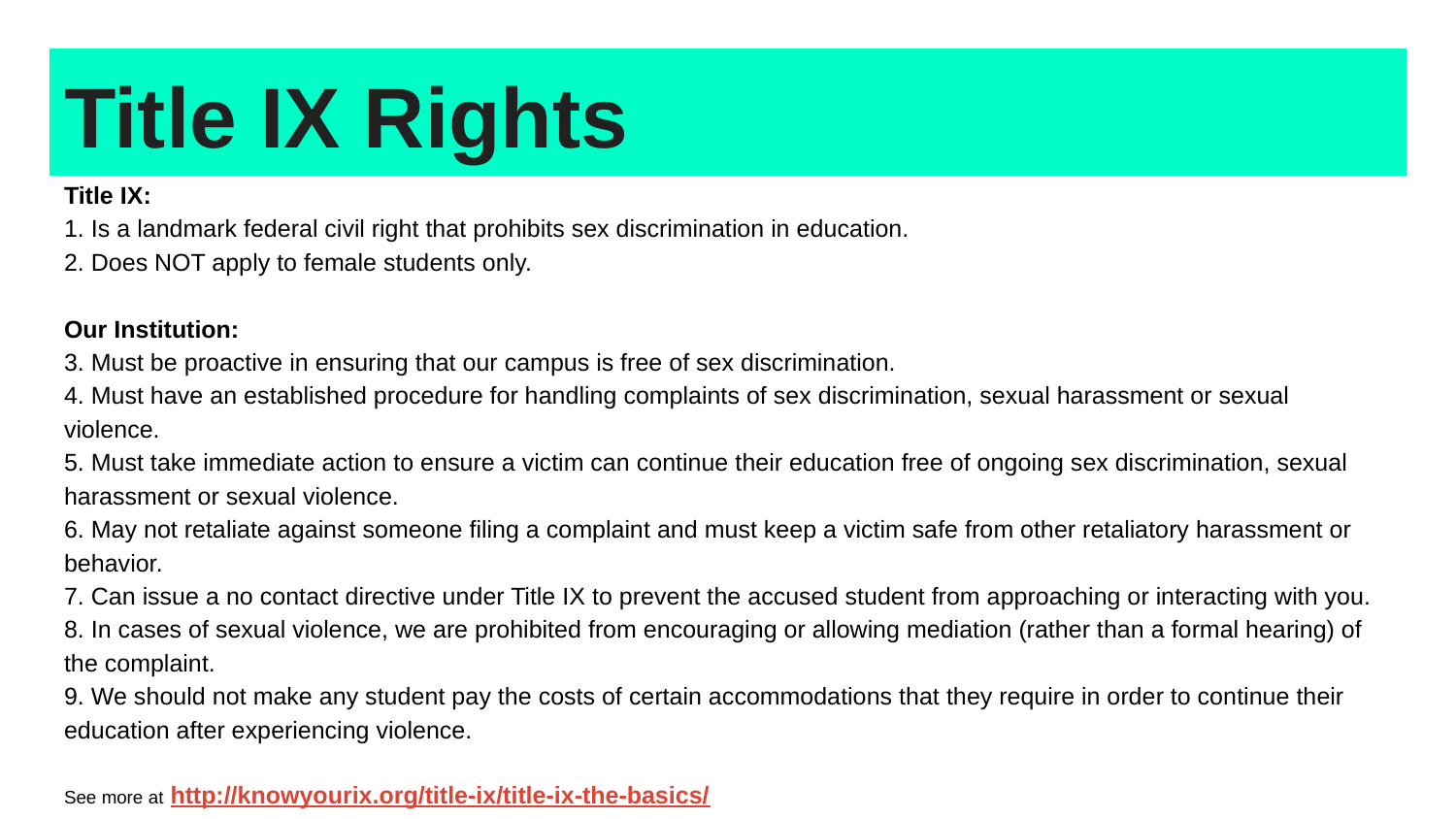

# Title IX Rights
Title IX:
1. Is a landmark federal civil right that prohibits sex discrimination in education.
2. Does NOT apply to female students only.

Our Institution:
3. Must be proactive in ensuring that our campus is free of sex discrimination.
4. Must have an established procedure for handling complaints of sex discrimination, sexual harassment or sexual violence.
5. Must take immediate action to ensure a victim can continue their education free of ongoing sex discrimination, sexual harassment or sexual violence.
6. May not retaliate against someone filing a complaint and must keep a victim safe from other retaliatory harassment or behavior.
7. Can issue a no contact directive under Title IX to prevent the accused student from approaching or interacting with you.
8. In cases of sexual violence, we are prohibited from encouraging or allowing mediation (rather than a formal hearing) of the complaint.
9. We should not make any student pay the costs of certain accommodations that they require in order to continue their education after experiencing violence.
See more at http://knowyourix.org/title-ix/title-ix-the-basics/